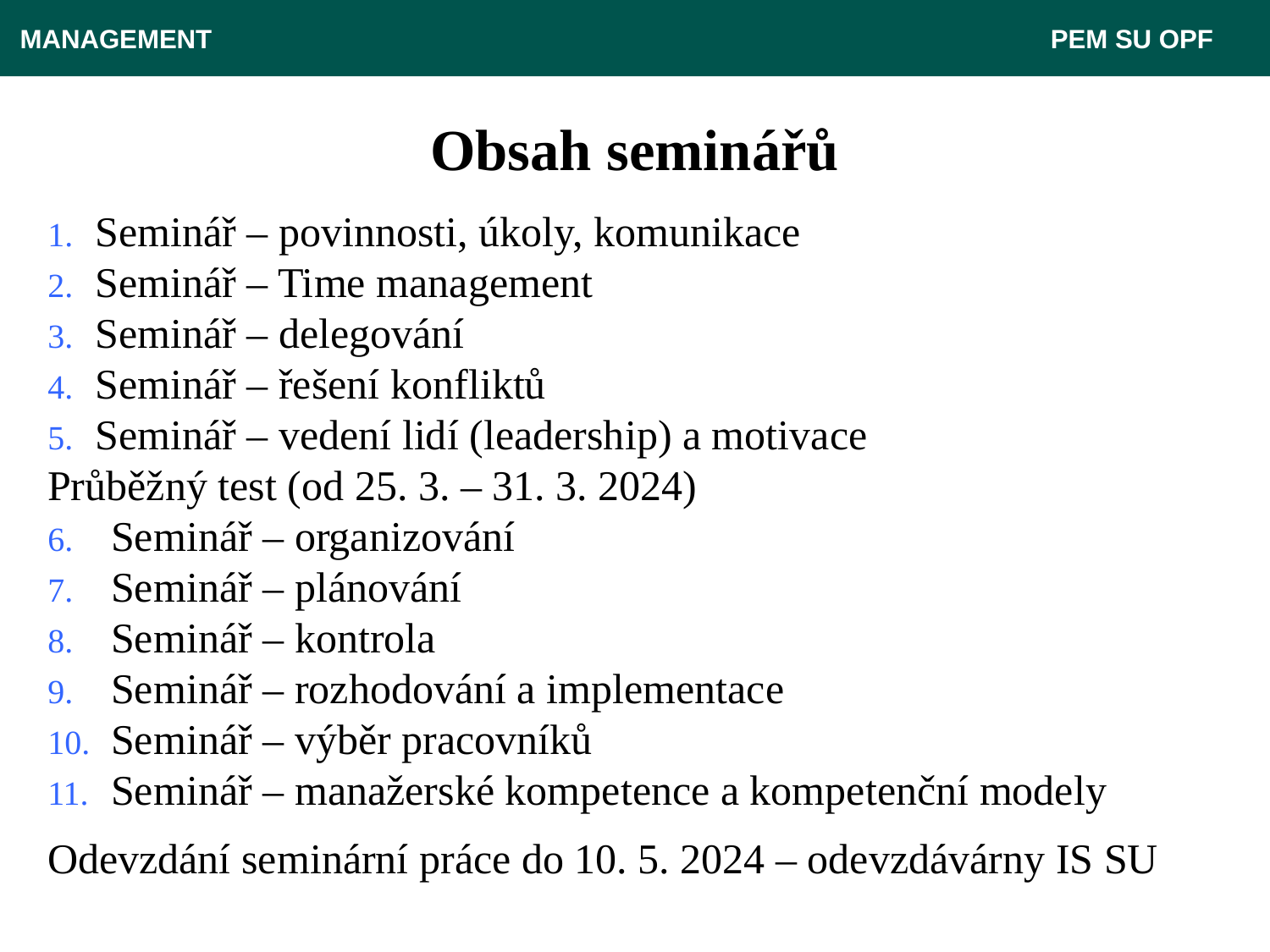

MANAGEMENT 							   PEM SU OPF
# Obsah seminářů
Seminář – povinnosti, úkoly, komunikace
Seminář – Time management
Seminář – delegování
Seminář – řešení konfliktů
Seminář – vedení lidí (leadership) a motivace
Průběžný test (od 25. 3. – 31. 3. 2024)
Seminář – organizování
Seminář – plánování
Seminář – kontrola
Seminář – rozhodování a implementace
Seminář – výběr pracovníků
Seminář – manažerské kompetence a kompetenční modely
Odevzdání seminární práce do 10. 5. 2024 – odevzdávárny IS SU